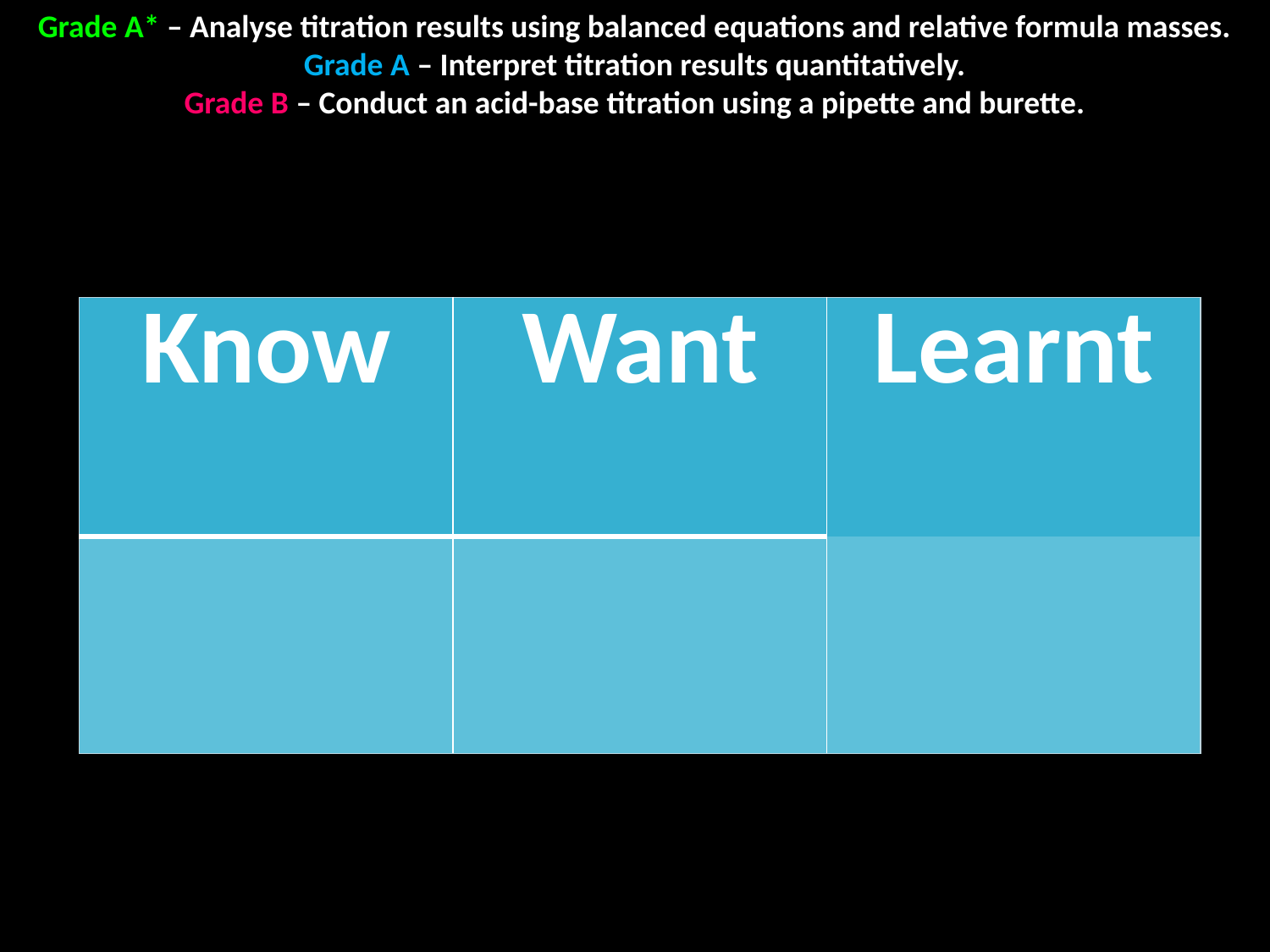

Grade A* – Analyse titration results using balanced equations and relative formula masses.
Grade A – Interpret titration results quantitatively.
Grade B – Conduct an acid-base titration using a pipette and burette.
| Know | Want | Learnt |
| --- | --- | --- |
|  |  |  |